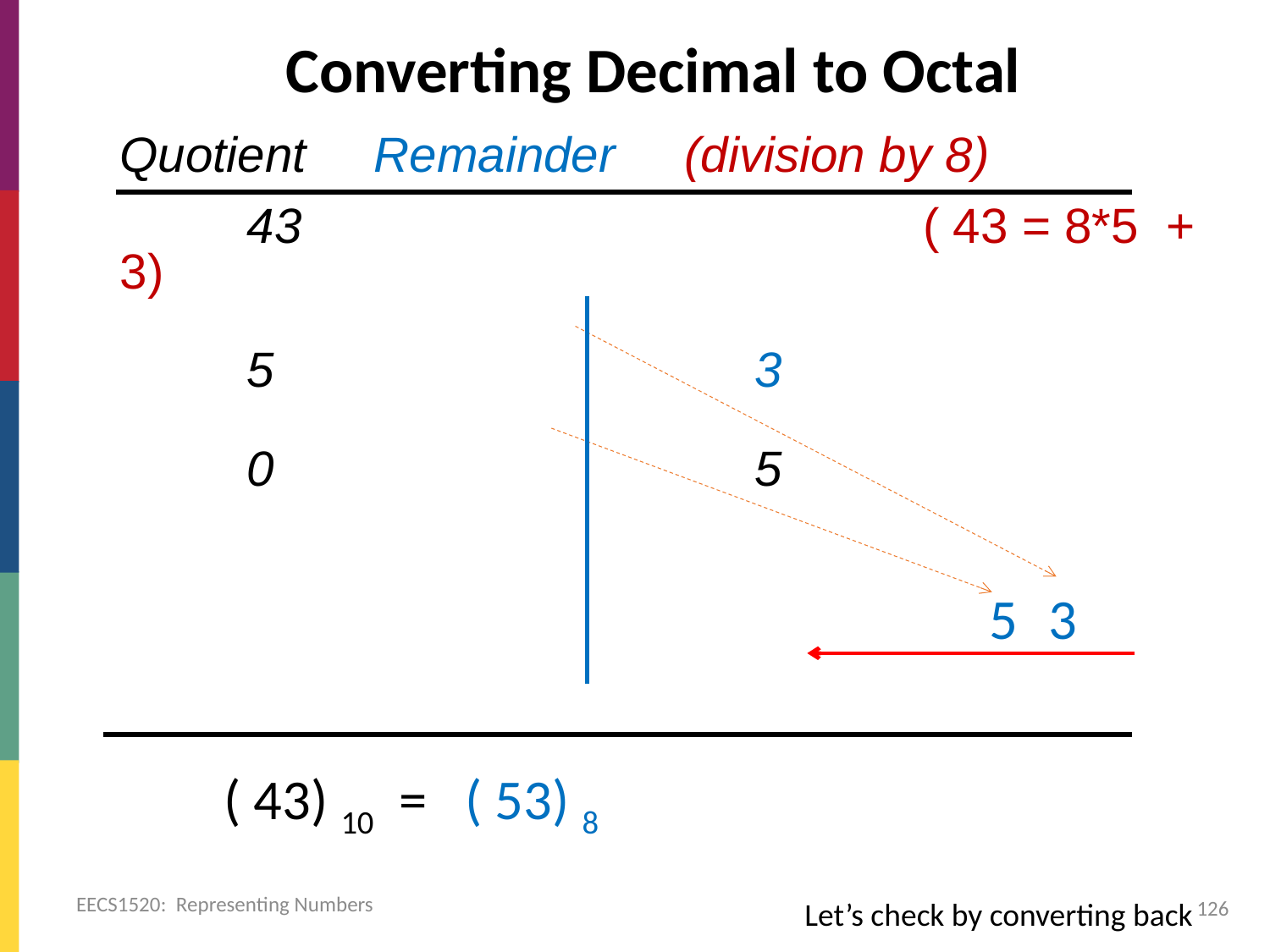

# Converting Decimal to Octal
Quotient 	Remainder     (division by 8)
	43 	 				   ( 43 = 8*5  +  3)
 	5 		  		3
 	0				5

5
 3
( 43) 10  =   ( 53) 8
EECS1520:  Representing Numbers
126
Let’s check by converting back